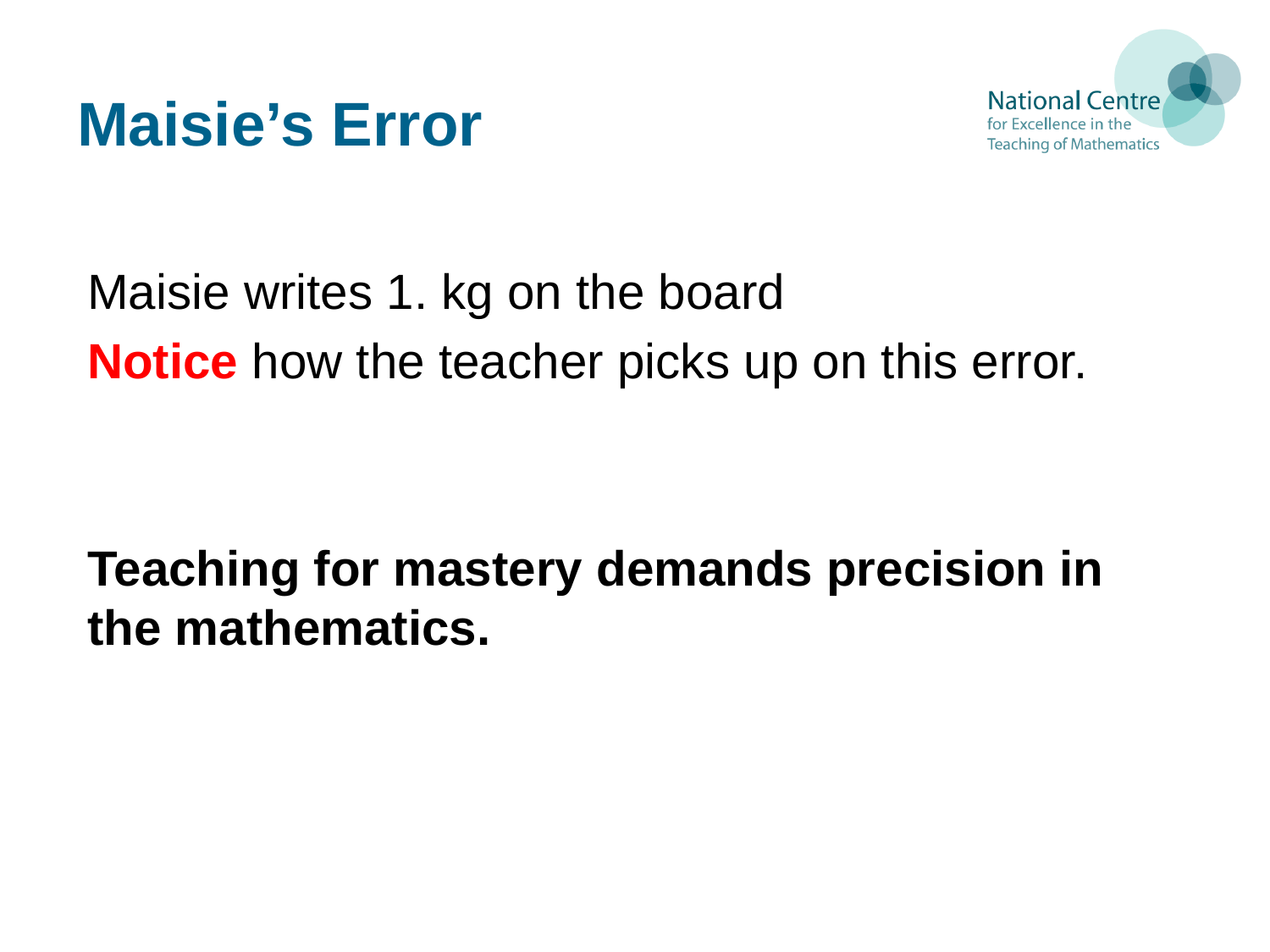

# Maisie’s Error
Maisie writes 1. kg on the board
Notice how the teacher picks up on this error.

Teaching for mastery demands precision in the mathematics.